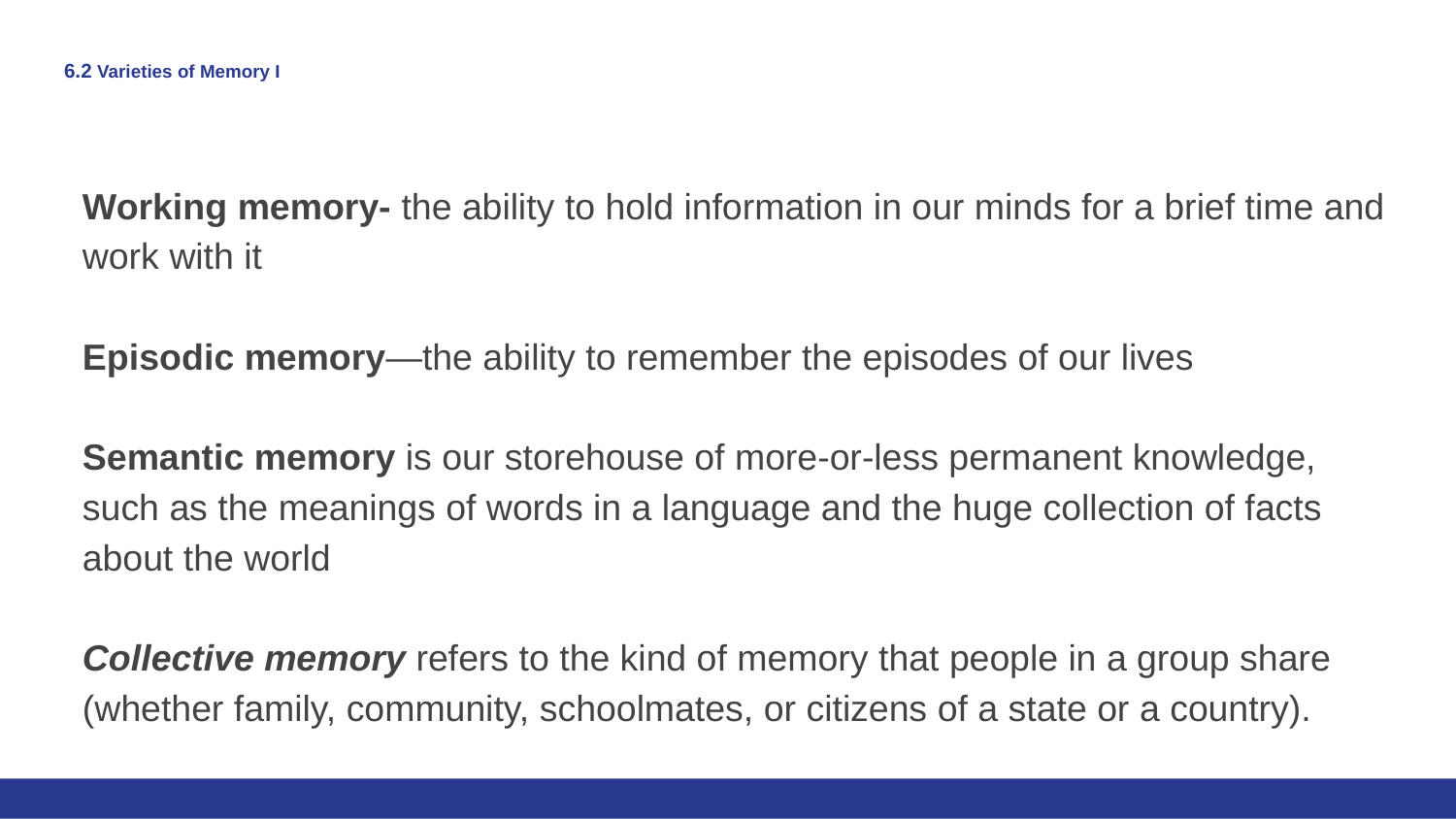

# 6.2 Varieties of Memory I
Working memory- the ability to hold information in our minds for a brief time and work with it

Episodic memory—the ability to remember the episodes of our lives

Semantic memory is our storehouse of more-or-less permanent knowledge, such as the meanings of words in a language and the huge collection of facts about the world

Collective memory refers to the kind of memory that people in a group share (whether family, community, schoolmates, or citizens of a state or a country).